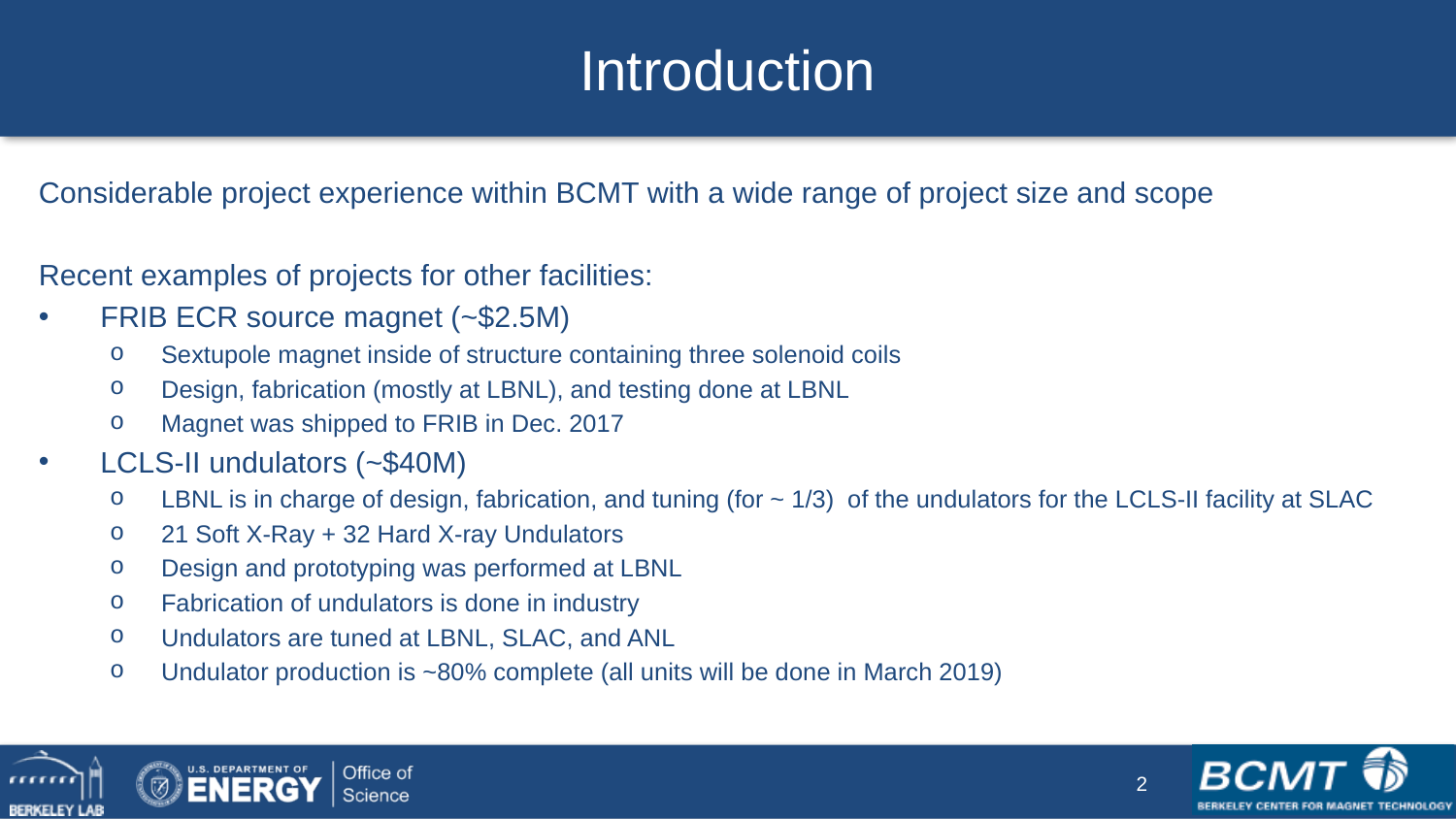

# Introduction
Considerable project experience within BCMT with a wide range of project size and scope

Recent examples of projects for other facilities:
 FRIB ECR source magnet (~$2.5M)
 Sextupole magnet inside of structure containing three solenoid coils
 Design, fabrication (mostly at LBNL), and testing done at LBNL
 Magnet was shipped to FRIB in Dec. 2017
 LCLS-II undulators (~$40M)
 LBNL is in charge of design, fabrication, and tuning (for ~ 1/3)  of the undulators for the LCLS-II facility at SLAC
 21 Soft X-Ray + 32 Hard X-ray Undulators
 Design and prototyping was performed at LBNL
 Fabrication of undulators is done in industry
 Undulators are tuned at LBNL, SLAC, and ANL
 Undulator production is ~80% complete (all units will be done in March 2019)

2